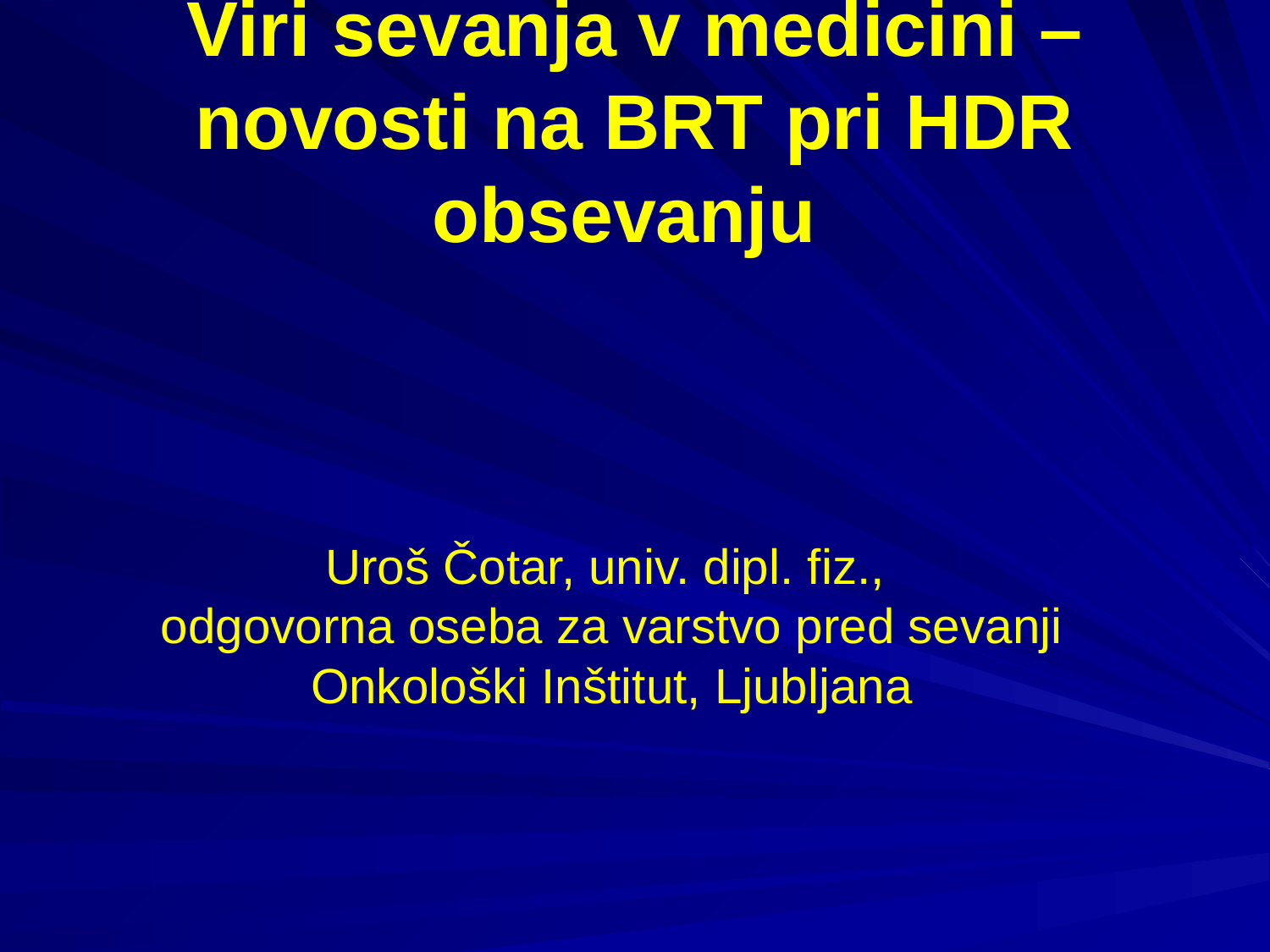

# Viri sevanja v medicini –novosti na BRT pri HDR obsevanju
Uroš Čotar, univ. dipl. fiz.,
odgovorna oseba za varstvo pred sevanji
Onkološki Inštitut, Ljubljana